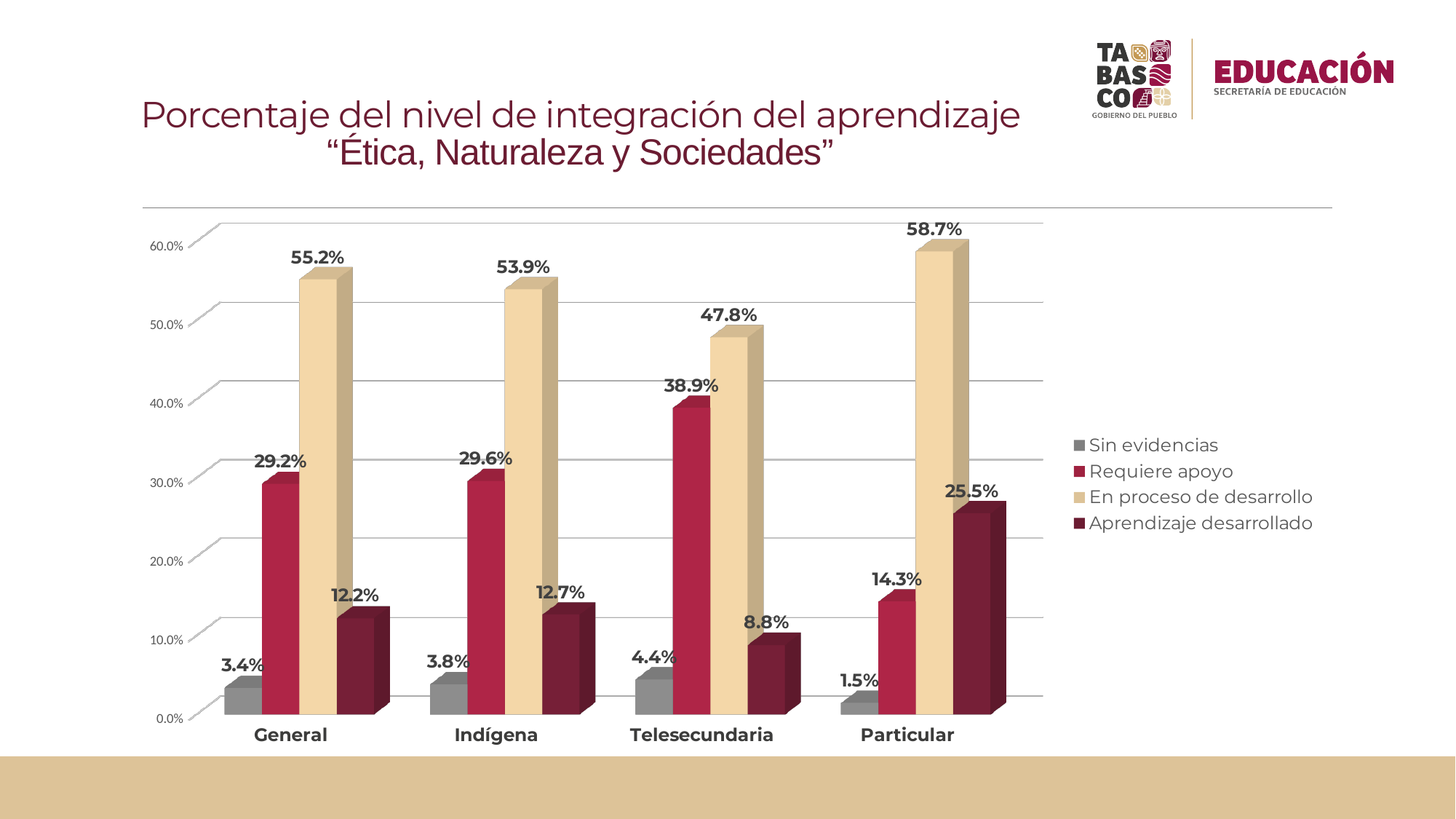

# Porcentaje del nivel de integración del aprendizaje “Ética, Naturaleza y Sociedades”

[unsupported chart]